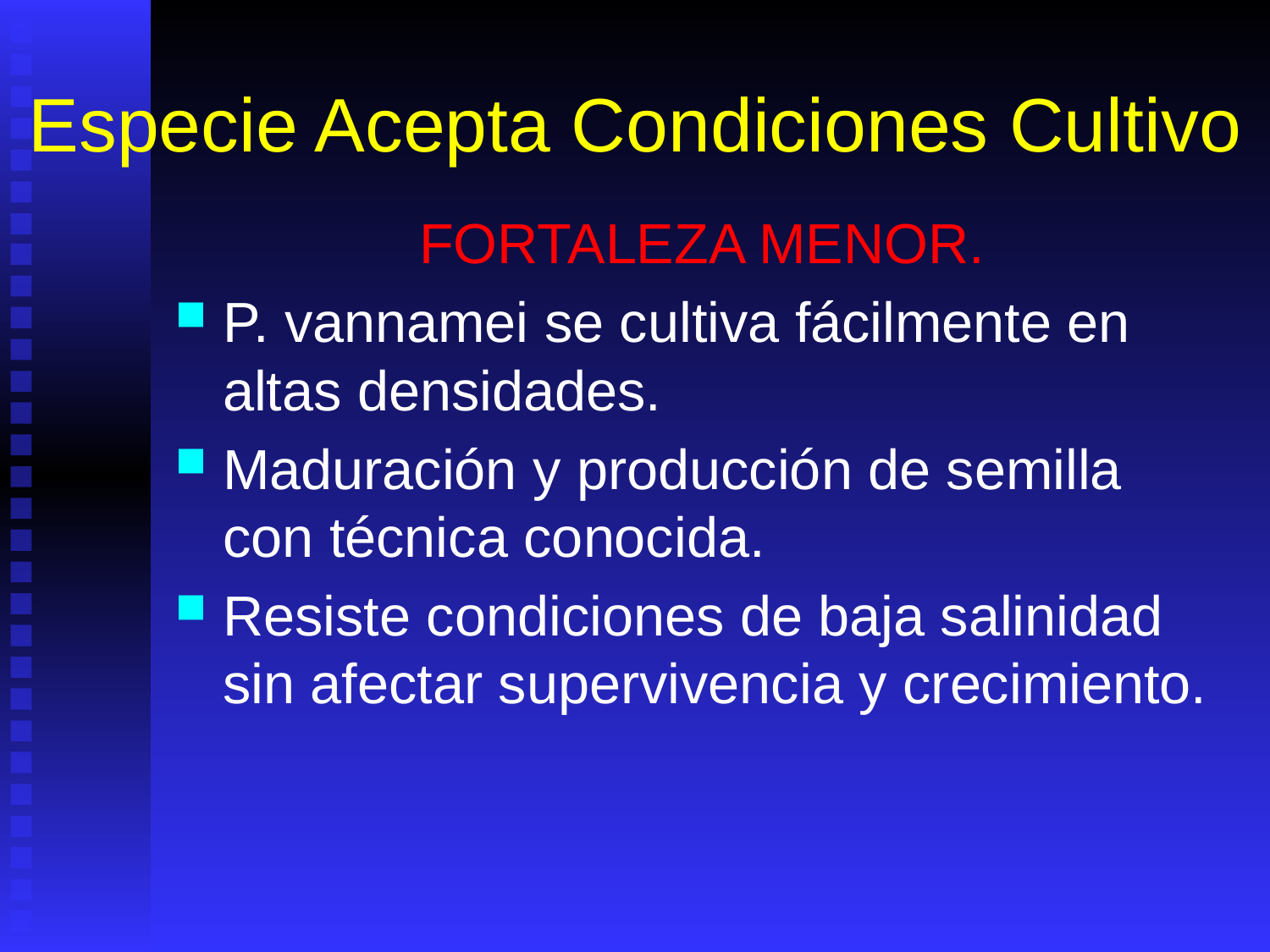

# Especie Acepta Condiciones Cultivo
FORTALEZA MENOR.
P. vannamei se cultiva fácilmente en altas densidades.
Maduración y producción de semilla con técnica conocida.
Resiste condiciones de baja salinidad sin afectar supervivencia y crecimiento.